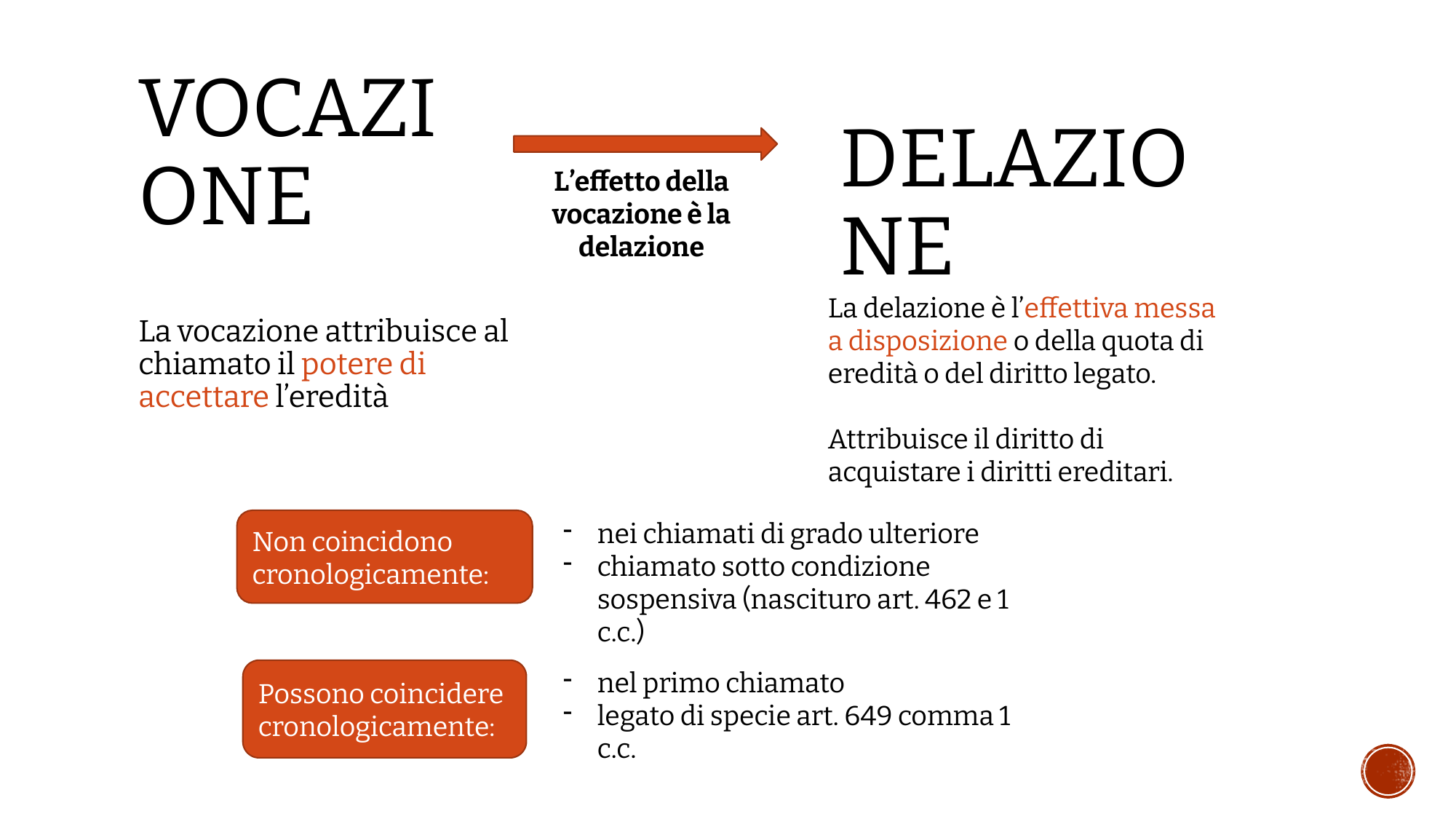

# Vocazione
DELAZIONE

L’effetto della vocazione è la delazione
La delazione è l’effettiva messa a disposizione o della quota di eredità o del diritto legato.

Attribuisce il diritto di acquistare i diritti ereditari.
La vocazione attribuisce al chiamato il potere di accettare l’eredità
Non coincidono cronologicamente:
nei chiamati di grado ulteriore
chiamato sotto condizione  sospensiva (nascituro art. 462 e 1 c.c.)
Possono coincidere cronologicamente:
nel primo chiamato
legato di specie art. 649 comma 1 c.c.